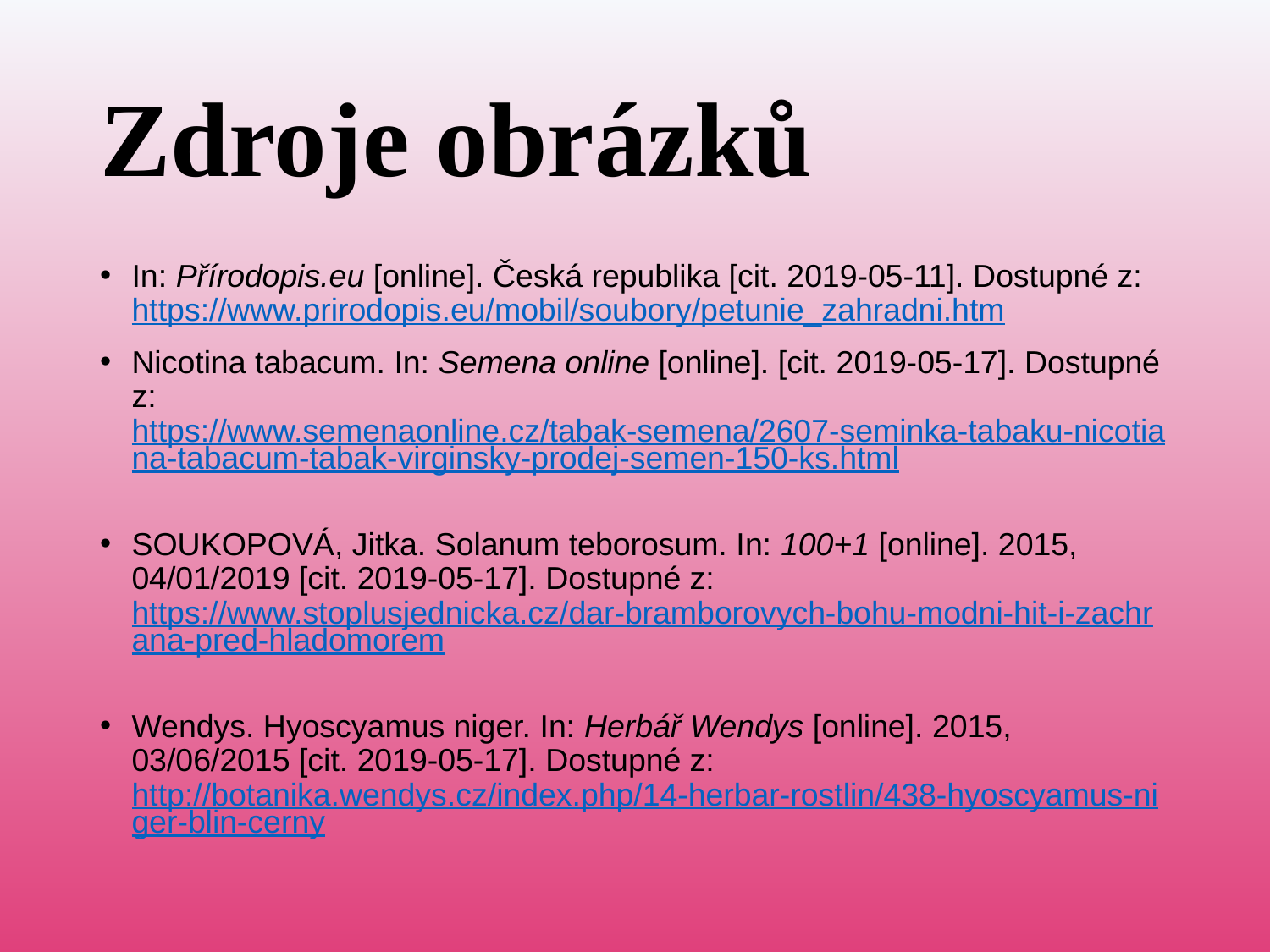

# Zdroje obrázků
In: Přírodopis.eu [online]. Česká republika [cit. 2019-05-11]. Dostupné z: https://www.prirodopis.eu/mobil/soubory/petunie_zahradni.htm
Nicotina tabacum. In: Semena online [online]. [cit. 2019-05-17]. Dostupné z: https://www.semenaonline.cz/tabak-semena/2607-seminka-tabaku-nicotiana-tabacum-tabak-virginsky-prodej-semen-150-ks.html
SOUKOPOVÁ, Jitka. Solanum teborosum. In: 100+1 [online]. 2015, 04/01/2019 [cit. 2019-05-17]. Dostupné z: https://www.stoplusjednicka.cz/dar-bramborovych-bohu-modni-hit-i-zachrana-pred-hladomorem
Wendys. Hyoscyamus niger. In: Herbář Wendys [online]. 2015, 03/06/2015 [cit. 2019-05-17]. Dostupné z: http://botanika.wendys.cz/index.php/14-herbar-rostlin/438-hyoscyamus-niger-blin-cerny